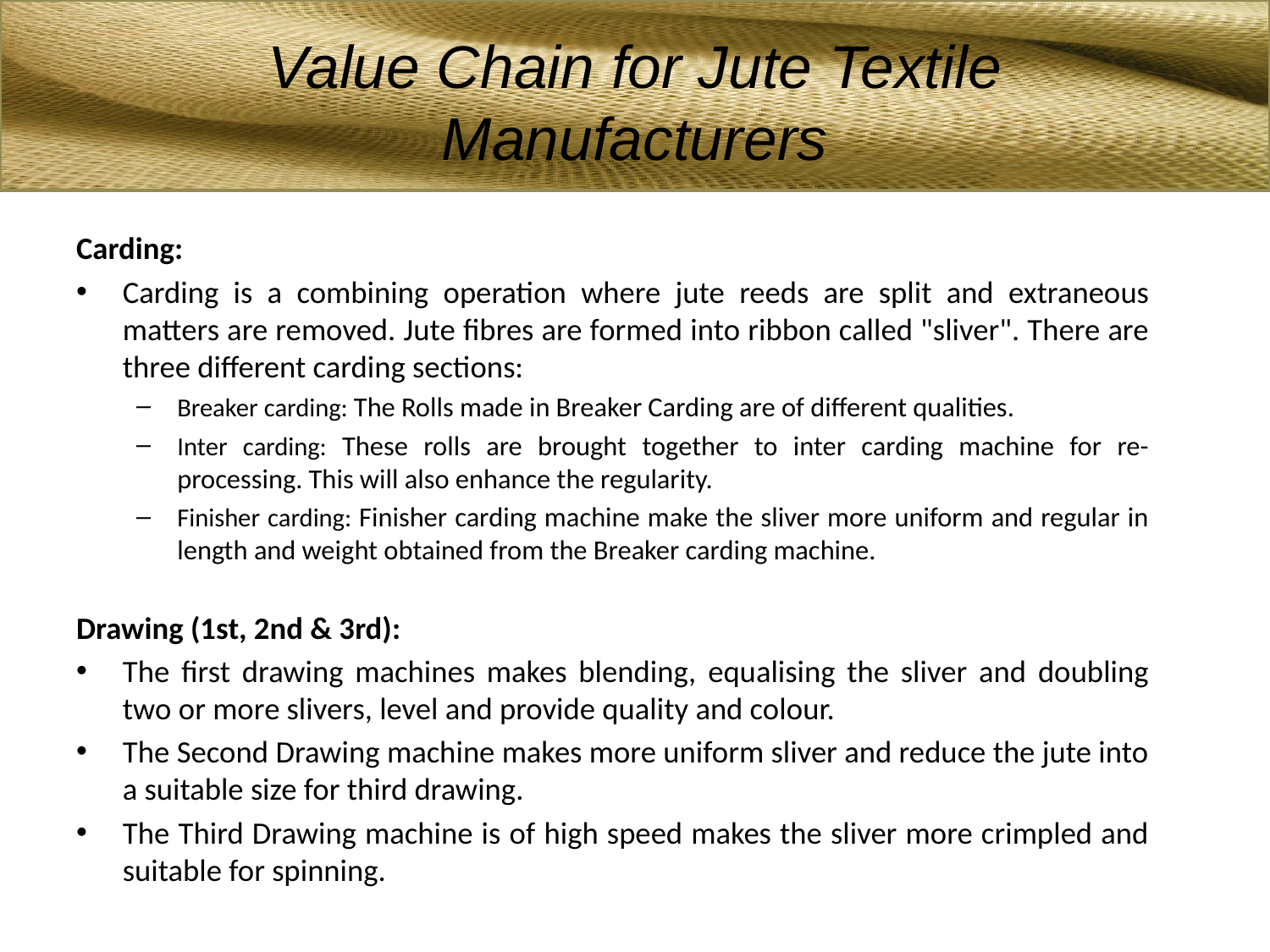

# Value Chain for Jute Textile Manufacturers
Carding:
Carding is a combining operation where jute reeds are split and extraneous matters are removed. Jute fibres are formed into ribbon called "sliver". There are three different carding sections:
Breaker carding: The Rolls made in Breaker Carding are of different qualities.
Inter carding: These rolls are brought together to inter carding machine for re-processing. This will also enhance the regularity.
Finisher carding: Finisher carding machine make the sliver more uniform and regular in length and weight obtained from the Breaker carding machine.

Drawing (1st, 2nd & 3rd):
The first drawing machines makes blending, equalising the sliver and doubling two or more slivers, level and provide quality and colour.
The Second Drawing machine makes more uniform sliver and reduce the jute into a suitable size for third drawing.
The Third Drawing machine is of high speed makes the sliver more crimpled and suitable for spinning.